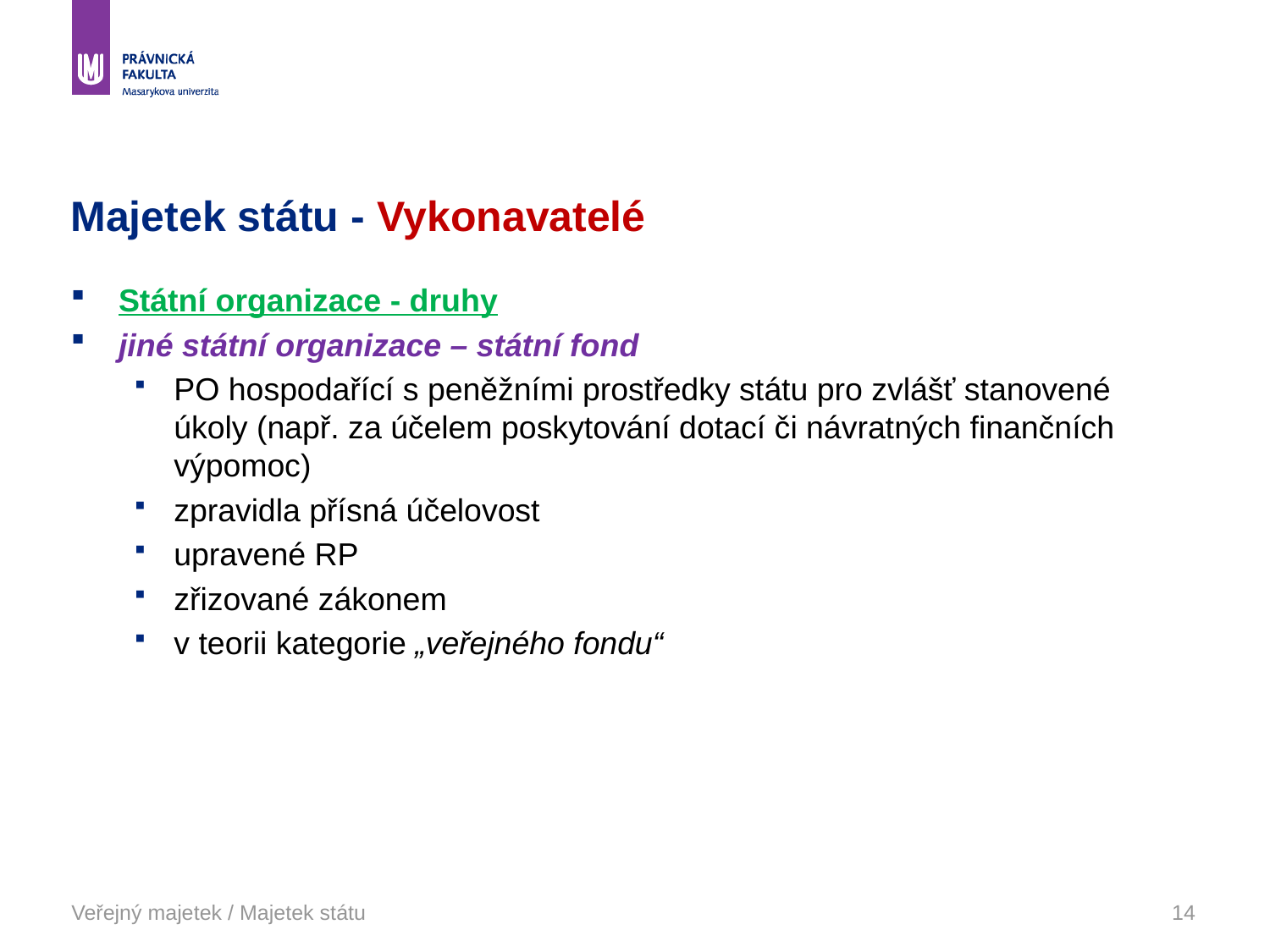

# Majetek státu - Vykonavatelé
Státní organizace - druhy
jiné státní organizace – státní fond
PO hospodařící s peněžními prostředky státu pro zvlášť stanovené úkoly (např. za účelem poskytování dotací či návratných finančních výpomoc)
zpravidla přísná účelovost
upravené RP
zřizované zákonem
v teorii kategorie „veřejného fondu“

Veřejný majetek / Majetek státu
14